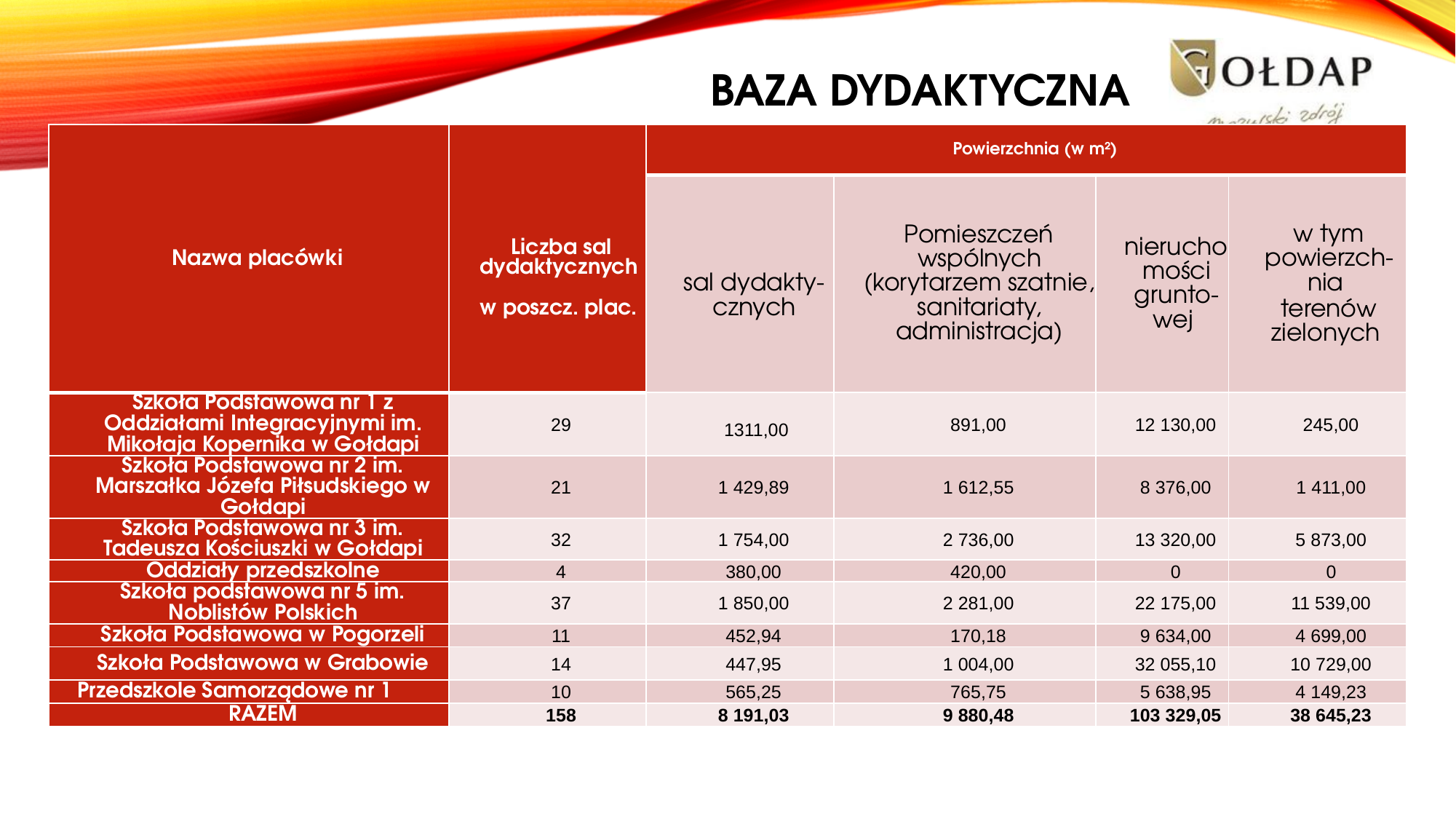

# Baza dydaktyczna
| Nazwa placówki | Liczba sal dydaktycznych w poszcz. plac. | Powierzchnia (w m²) |  |  |  |
| --- | --- | --- | --- | --- | --- |
|  |  | sal dydakty- cznych | Pomieszczeń wspólnych (korytarzem szatnie, sanitariaty, administracja) | nieruchomości grunto- wej | w tym powierzch- nia terenów zielonych |
| Szkoła Podstawowa nr 1 z Oddziałami Integracyjnymi im. Mikołaja Kopernika w Gołdapi | 29 | 1311,00 | 891,00 | 12 130,00 | 245,00 |
| Szkoła Podstawowa nr 2 im. Marszałka Józefa Piłsudskiego w Gołdapi | 21 | 1 429,89 | 1 612,55 | 8 376,00 | 1 411,00 |
| Szkoła Podstawowa nr 3 im. Tadeusza Kościuszki w Gołdapi | 32 | 1 754,00 | 2 736,00 | 13 320,00 | 5 873,00 |
| Oddziały przedszkolne | 4 | 380,00 | 420,00 | 0 | 0 |
| Szkoła podstawowa nr 5 im. Noblistów Polskich | 37 | 1 850,00 | 2 281,00 | 22 175,00 | 11 539,00 |
| Szkoła Podstawowa w Pogorzeli | 11 | 452,94 | 170,18 | 9 634,00 | 4 699,00 |
| Szkoła Podstawowa w Grabowie | 14 | 447,95 | 1 004,00 | 32 055,10 | 10 729,00 |
| Przedszkole Samorządowe nr 1 | 10 | 565,25 | 765,75 | 5 638,95 | 4 149,23 |
| RAZEM | 158 | 8 191,03 | 9 880,48 | 103 329,05 | 38 645,23 |